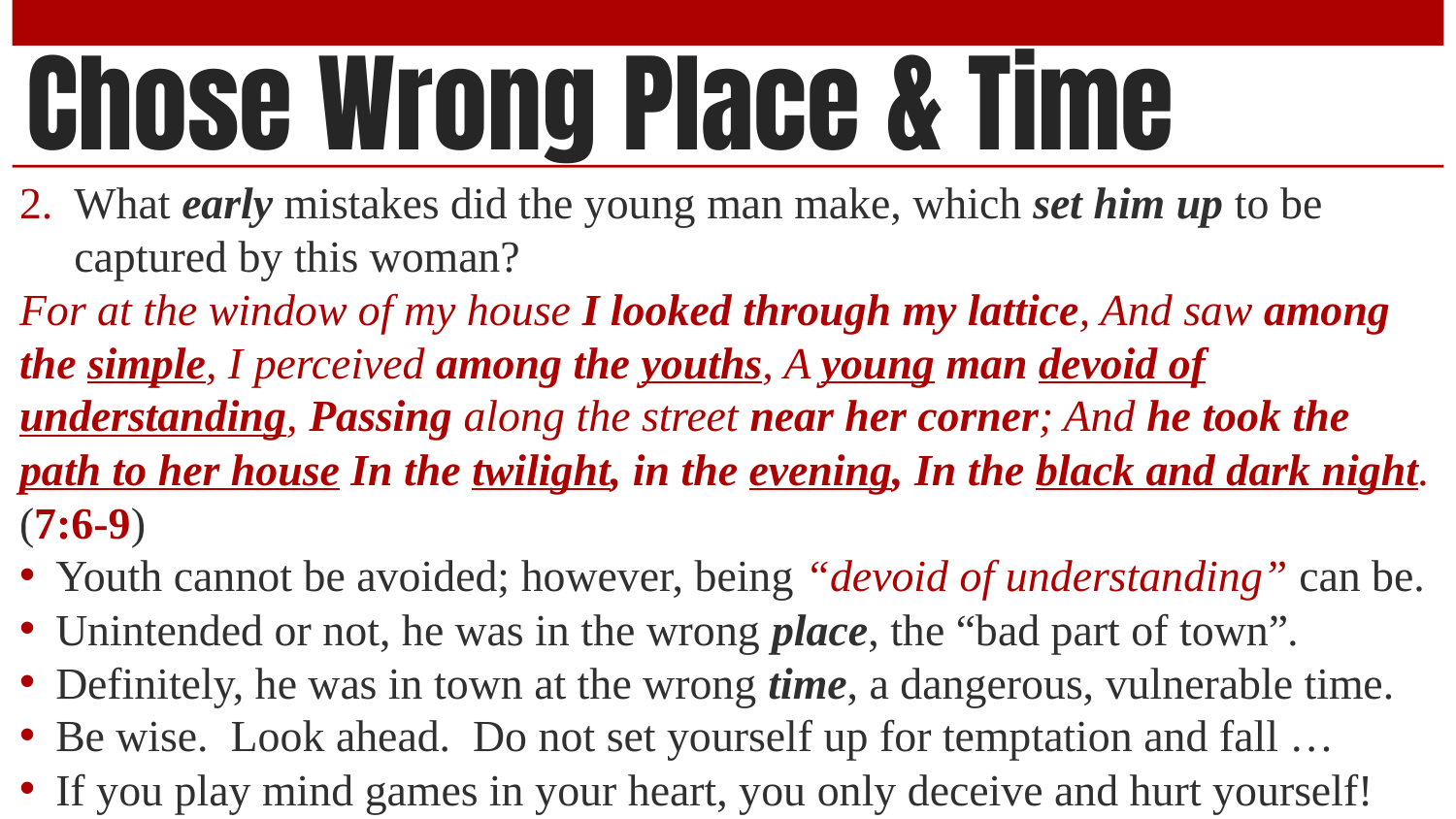

# Chose Wrong Place & Time
What early mistakes did the young man make, which set him up to be captured by this woman?
For at the window of my house I looked through my lattice, And saw among the simple, I perceived among the youths, A young man devoid of understanding, Passing along the street near her corner; And he took the path to her house In the twilight, in the evening, In the black and dark night. (7:6-9)
Youth cannot be avoided; however, being “devoid of understanding” can be.
Unintended or not, he was in the wrong place, the “bad part of town”.
Definitely, he was in town at the wrong time, a dangerous, vulnerable time.
Be wise.  Look ahead.  Do not set yourself up for temptation and fall …
If you play mind games in your heart, you only deceive and hurt yourself!